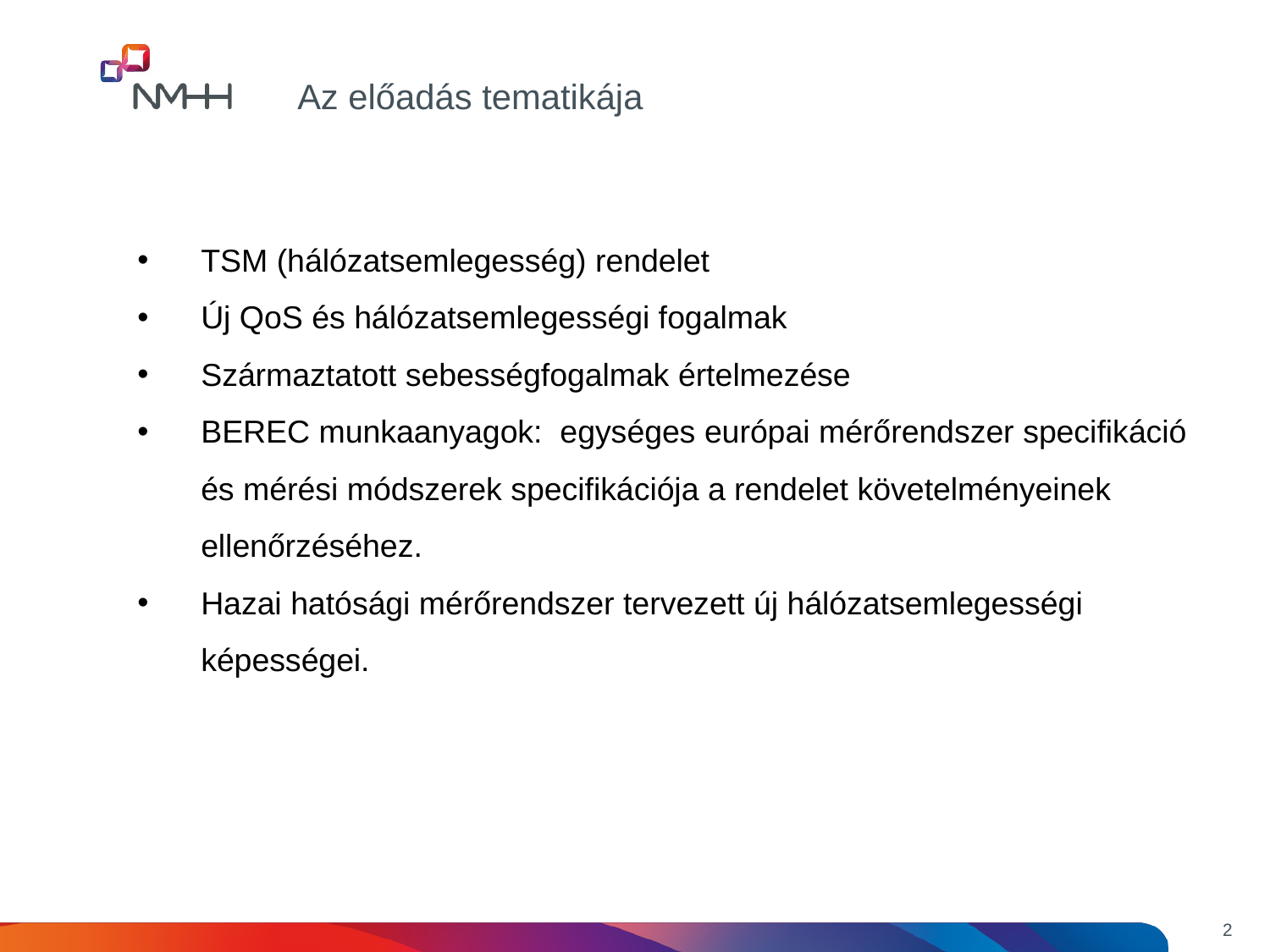

Az előadás tematikája

TSM (hálózatsemlegesség) rendelet
Új QoS és hálózatsemlegességi fogalmak
Származtatott sebességfogalmak értelmezése
BEREC munkaanyagok:  egységes európai mérőrendszer specifikáció és mérési módszerek specifikációja a rendelet követelményeinek ellenőrzéséhez.
Hazai hatósági mérőrendszer tervezett új hálózatsemlegességi képességei.